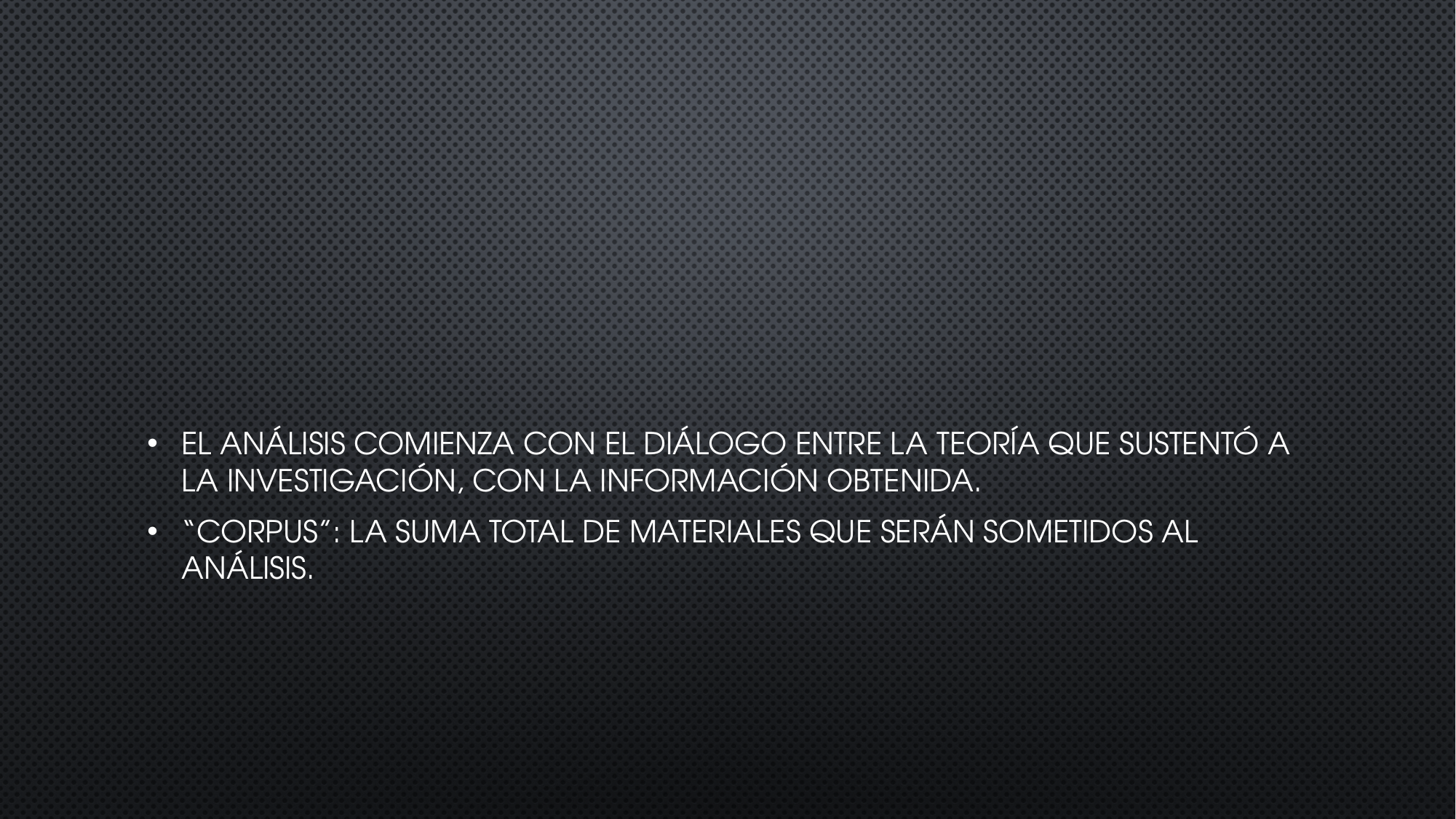

#
el análisis comienza con el diálogo entre la teoría que sustentó a la investigación, con la información obtenida.
“corpus”: la suma total de materiales que serán sometidos al análisis.